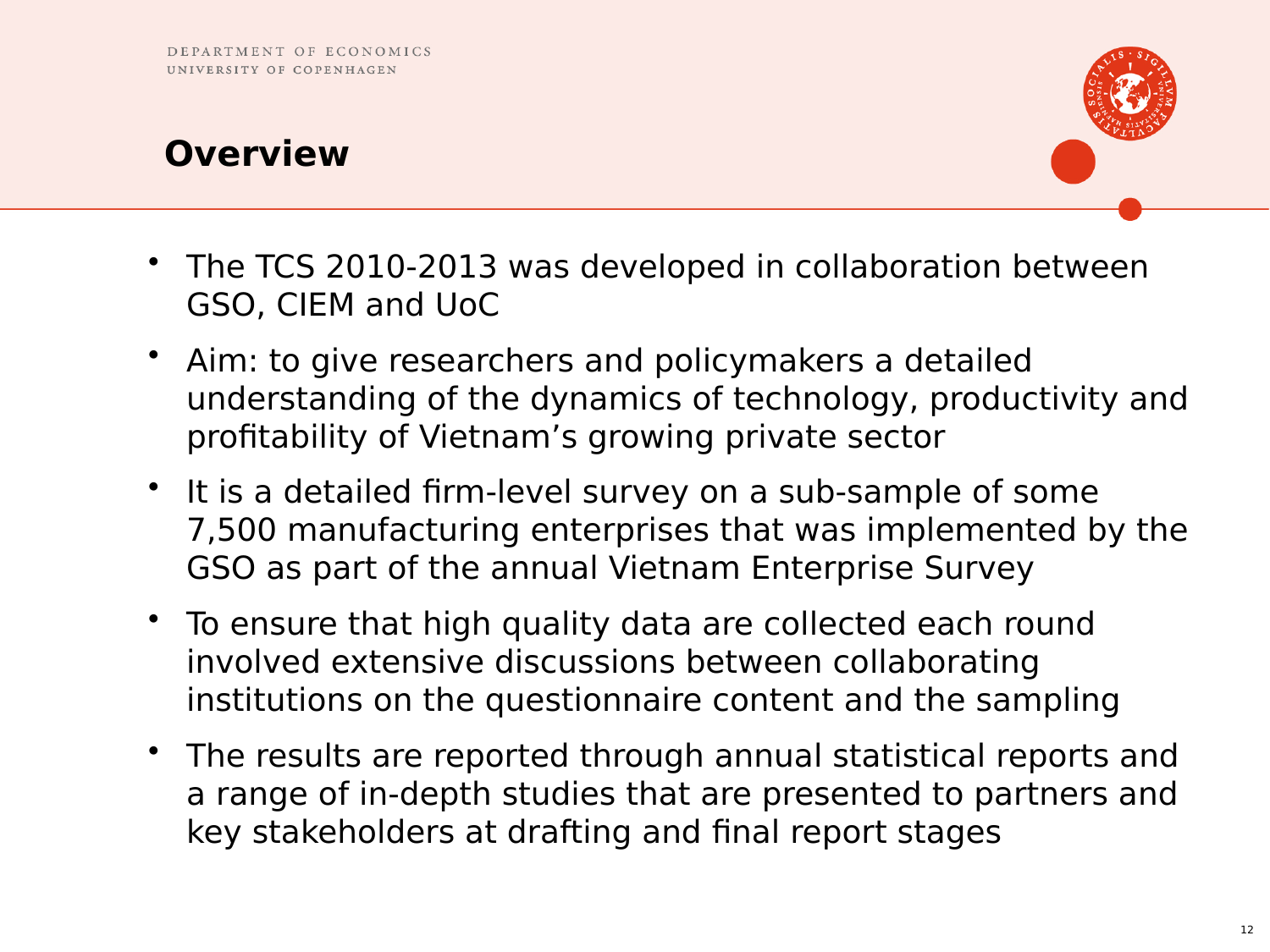

# Overview
The TCS 2010-2013 was developed in collaboration between GSO, CIEM and UoC
Aim: to give researchers and policymakers a detailed understanding of the dynamics of technology, productivity and profitability of Vietnam’s growing private sector
It is a detailed firm-level survey on a sub-sample of some 7,500 manufacturing enterprises that was implemented by the GSO as part of the annual Vietnam Enterprise Survey
To ensure that high quality data are collected each round involved extensive discussions between collaborating institutions on the questionnaire content and the sampling
The results are reported through annual statistical reports and a range of in-depth studies that are presented to partners and key stakeholders at drafting and final report stages

12